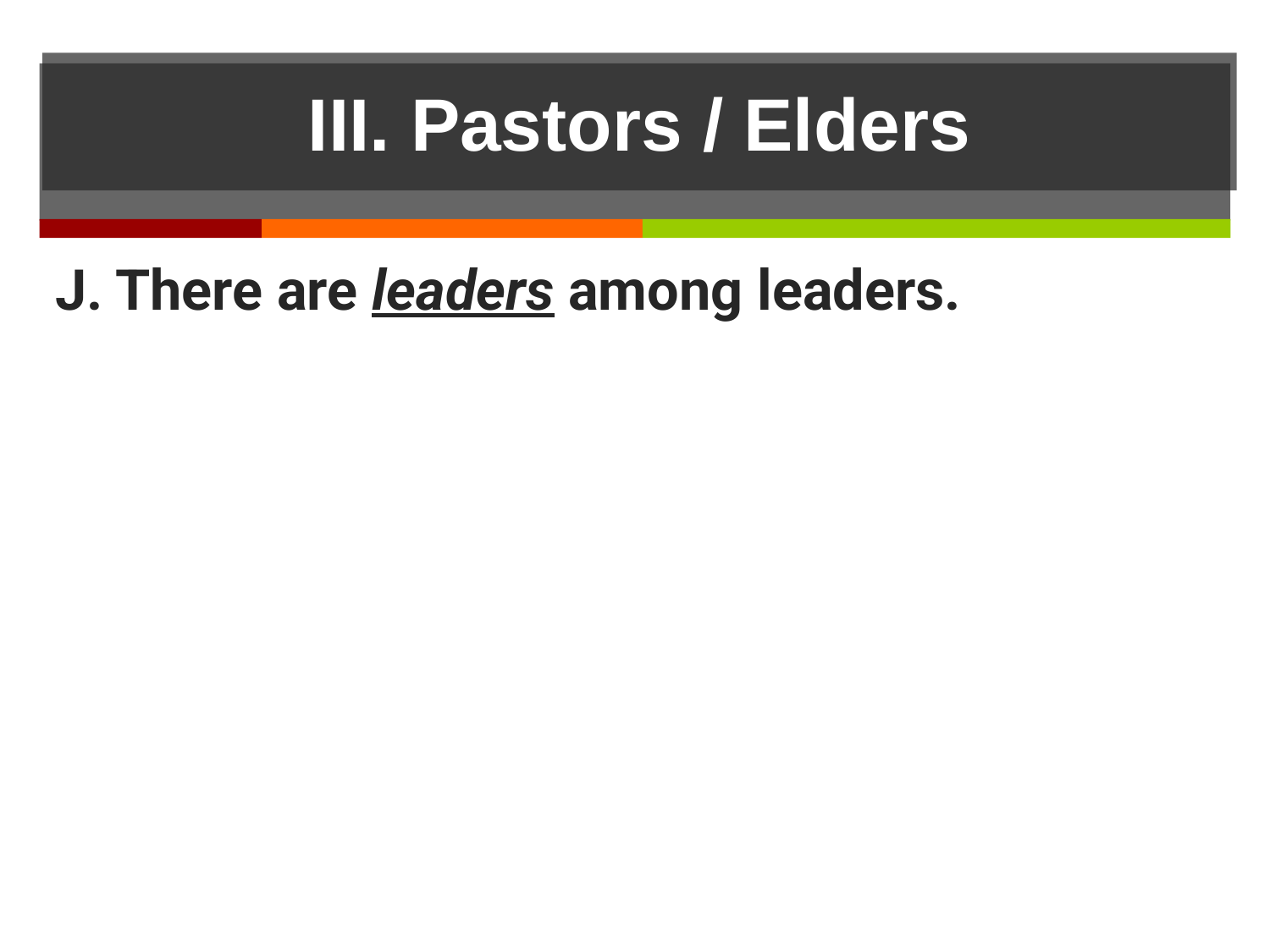

# III. Pastors / Elders
J. There are leaders among leaders.